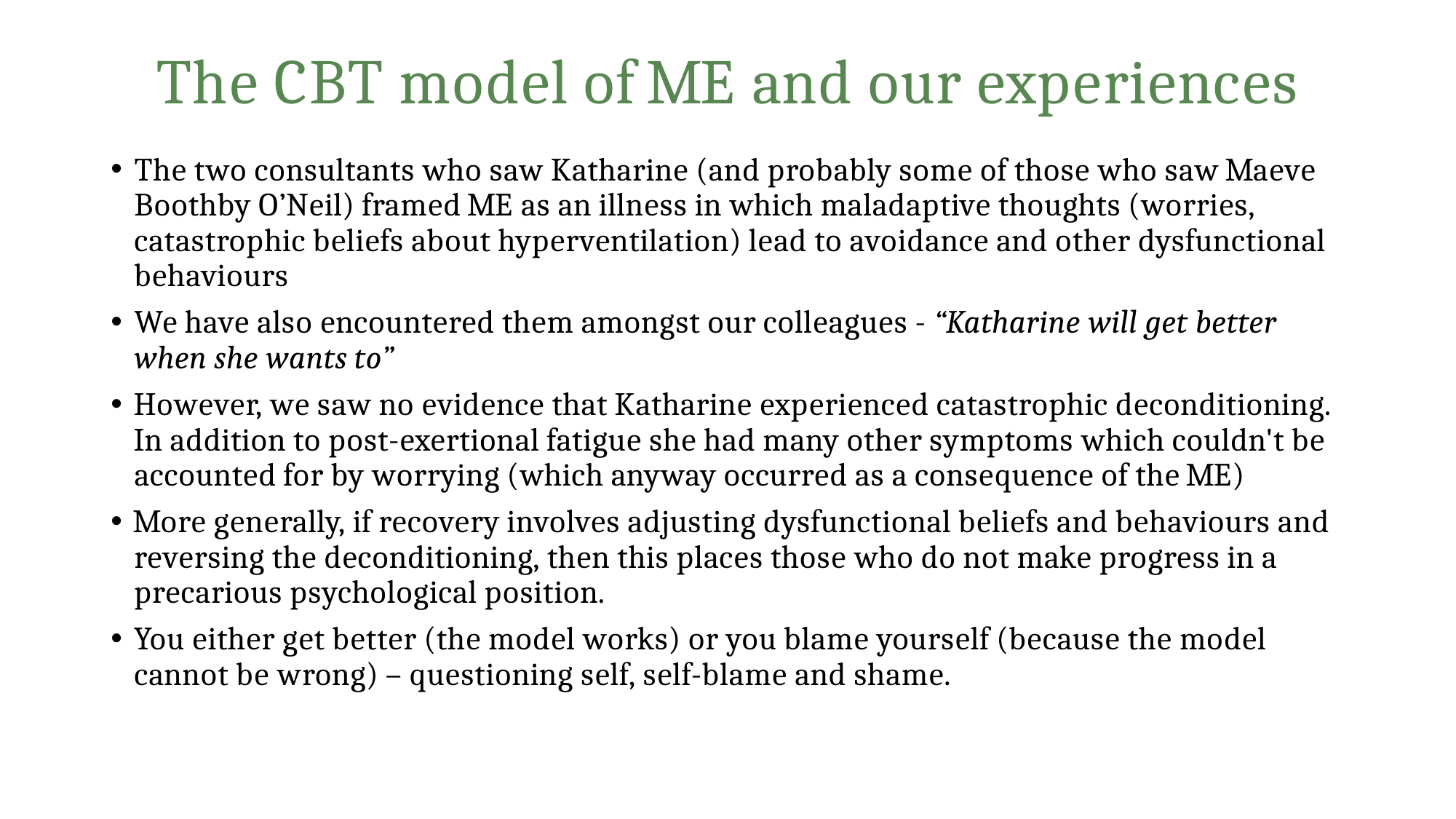

# The CBT model of ME and our experiences
The two consultants who saw Katharine (and probably some of those who saw Maeve Boothby O’Neil) framed ME as an illness in which maladaptive thoughts (worries, catastrophic beliefs about hyperventilation) lead to avoidance and other dysfunctional behaviours
We have also encountered them amongst our colleagues - “Katharine will get better when she wants to”
However, we saw no evidence that Katharine experienced catastrophic deconditioning. In addition to post-exertional fatigue she had many other symptoms which couldn't be accounted for by worrying (which anyway occurred as a consequence of the ME)
More generally, if recovery involves adjusting dysfunctional beliefs and behaviours and reversing the deconditioning, then this places those who do not make progress in a precarious psychological position.
You either get better (the model works) or you blame yourself (because the model cannot be wrong) – questioning self, self-blame and shame.